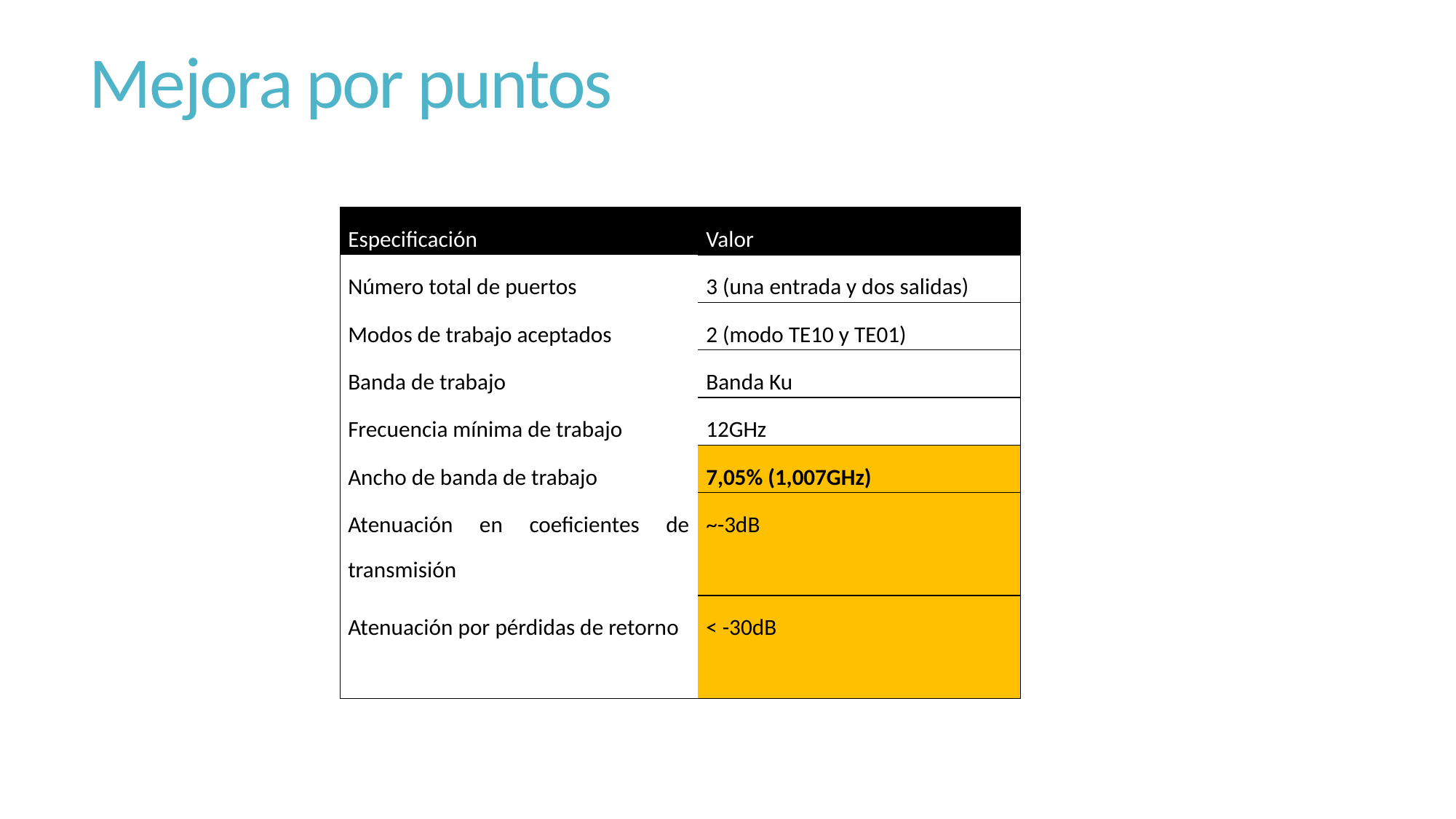

# Mejora por puntos
| Especificación | Valor |
| --- | --- |
| Número total de puertos | 3 (una entrada y dos salidas) |
| Modos de trabajo aceptados | 2 (modo TE10 y TE01) |
| Banda de trabajo | Banda Ku |
| Frecuencia mínima de trabajo | 12GHz |
| Ancho de banda de trabajo | 7,05% (1,007GHz) |
| Atenuación en coeficientes de transmisión | ~-3dB |
| Atenuación por pérdidas de retorno | < -30dB |